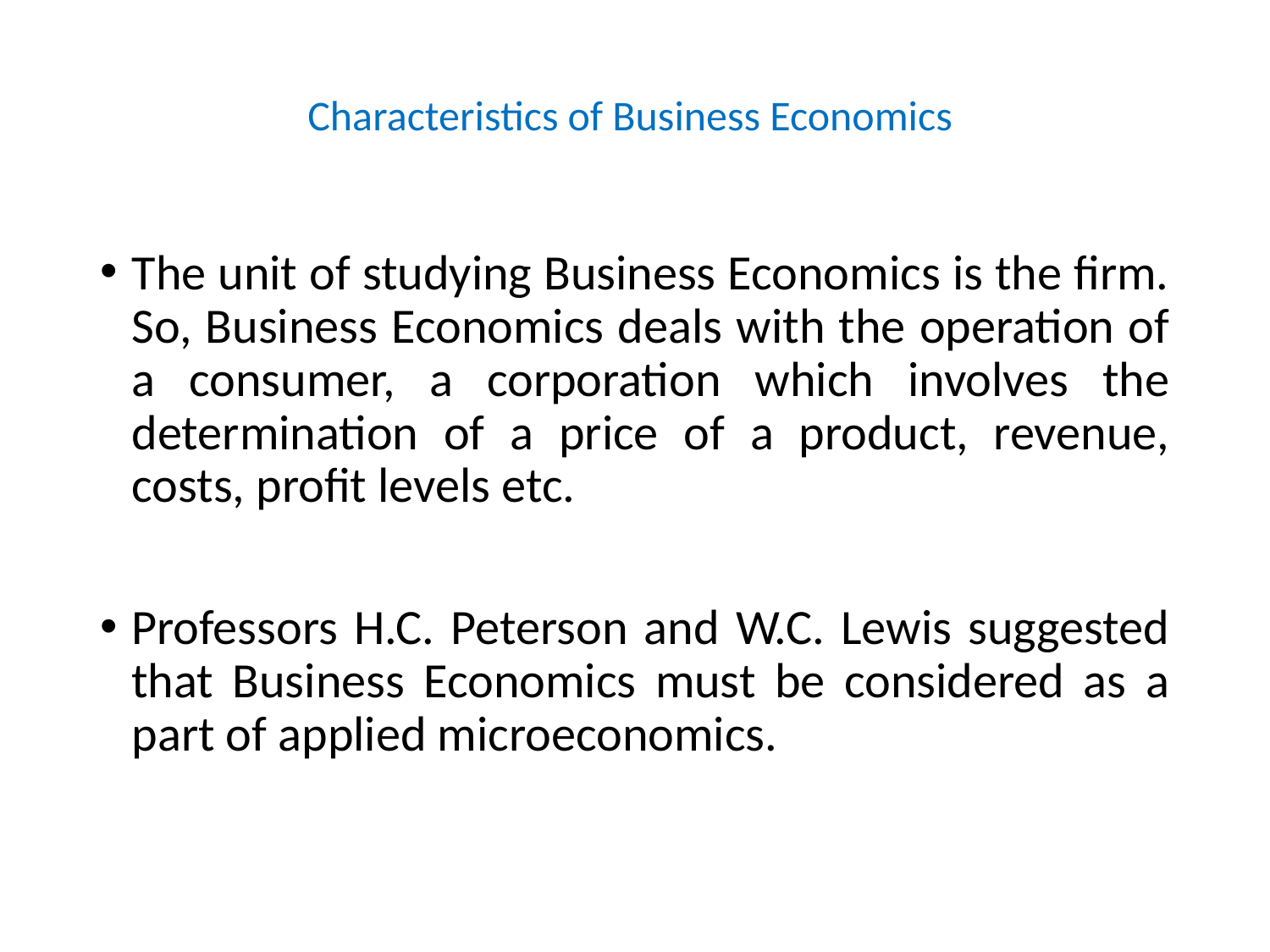

# Characteristics of Business Economics
The unit of studying Business Economics is the firm. So, Business Economics deals with the operation of a consumer, a corporation which involves the determination of a price of a product, revenue, costs, profit levels etc.

Professors H.C. Peterson and W.C. Lewis suggested that Business Economics must be considered as a part of applied microeconomics.